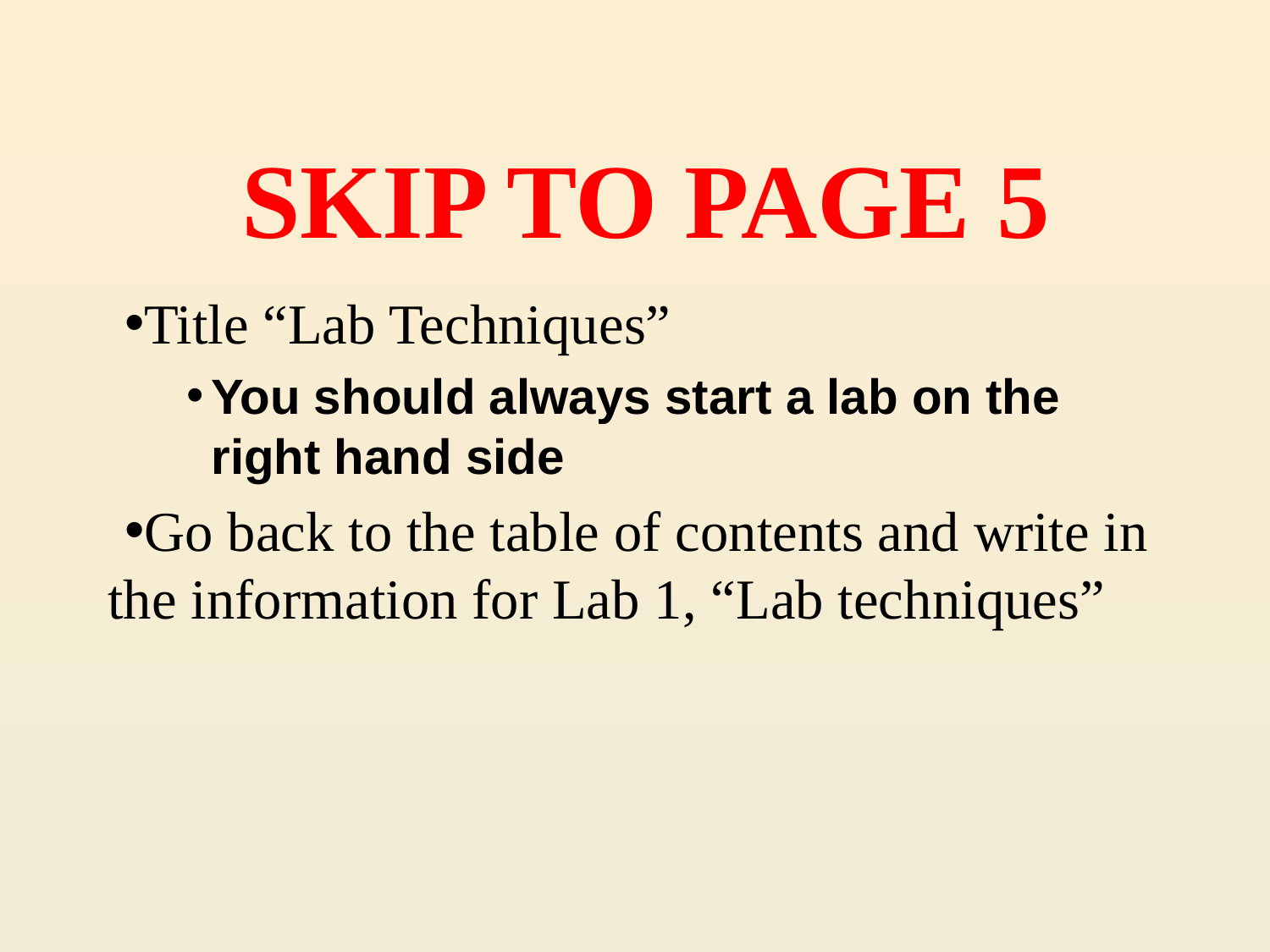

# SKIP TO PAGE 5
Title “Lab Techniques”
You should always start a lab on the right hand side
Go back to the table of contents and write in the information for Lab 1, “Lab techniques”